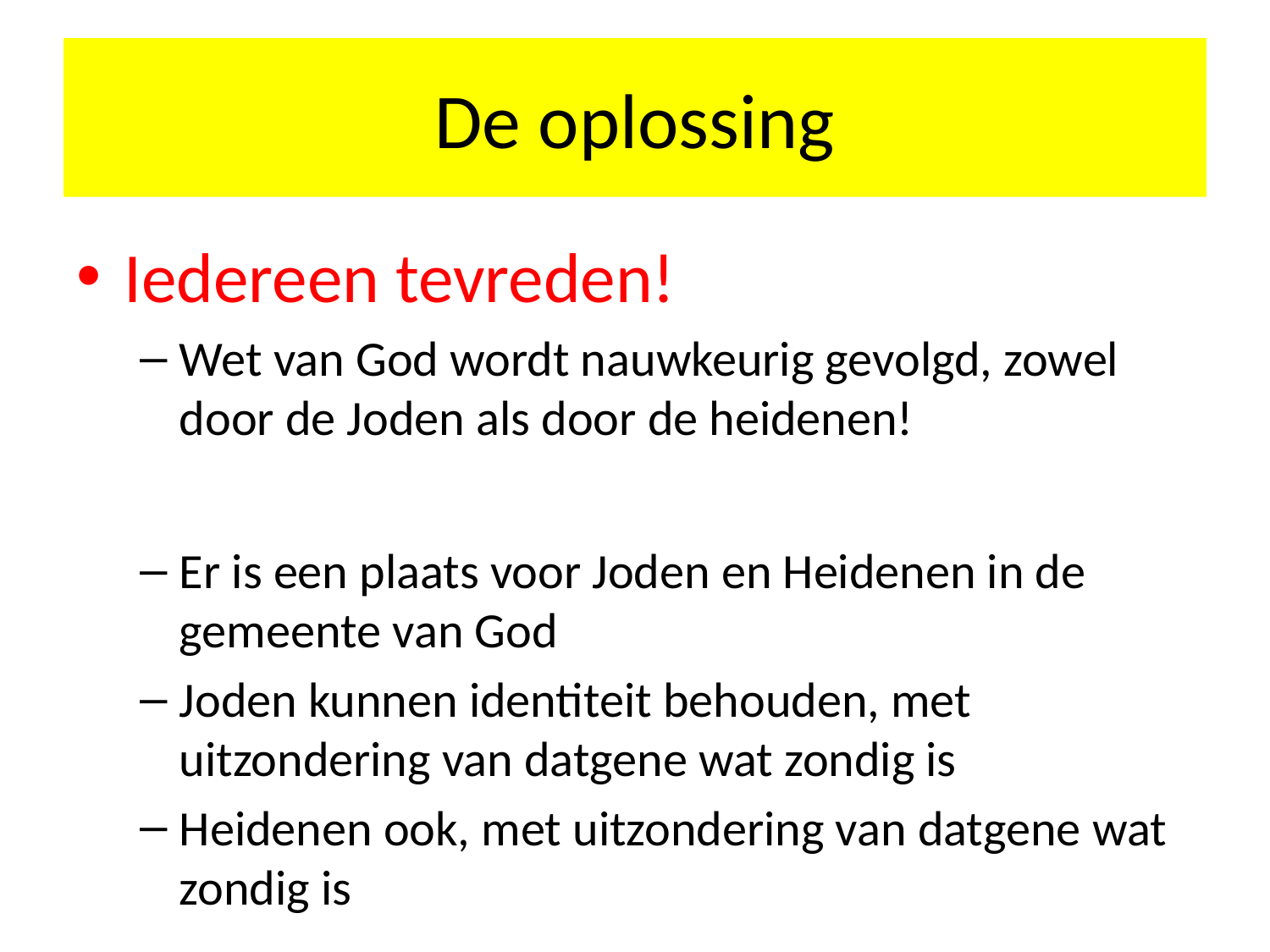

# De oplossing
Iedereen tevreden!
Wet van God wordt nauwkeurig gevolgd, zowel door de Joden als door de heidenen!

Er is een plaats voor Joden en Heidenen in de gemeente van God
Joden kunnen identiteit behouden, met uitzondering van datgene wat zondig is
Heidenen ook, met uitzondering van datgene wat zondig is